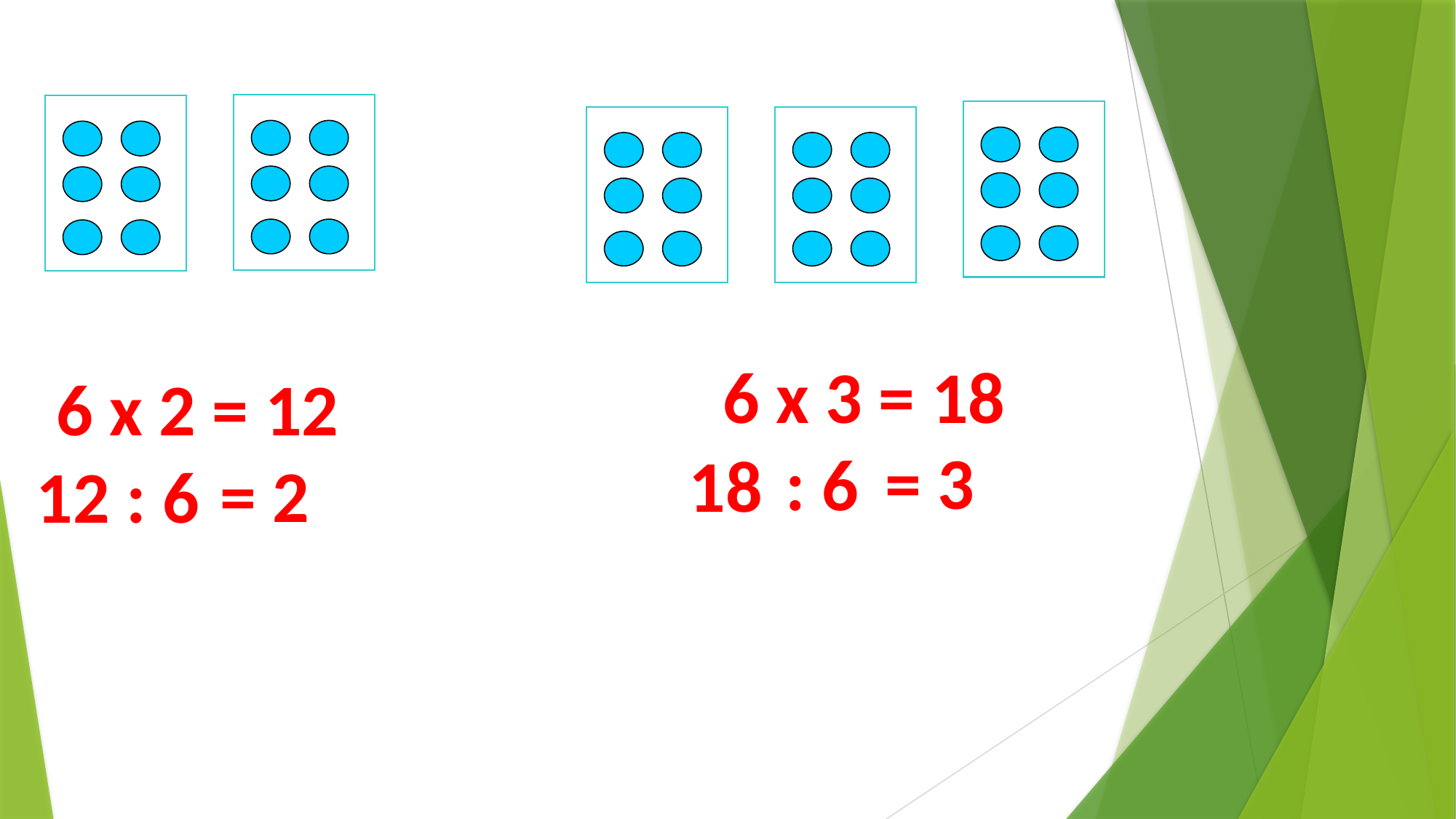

6 x 3 = 18
6 x 2 = 12
= 3
: 6
18
= 2
12 : 6